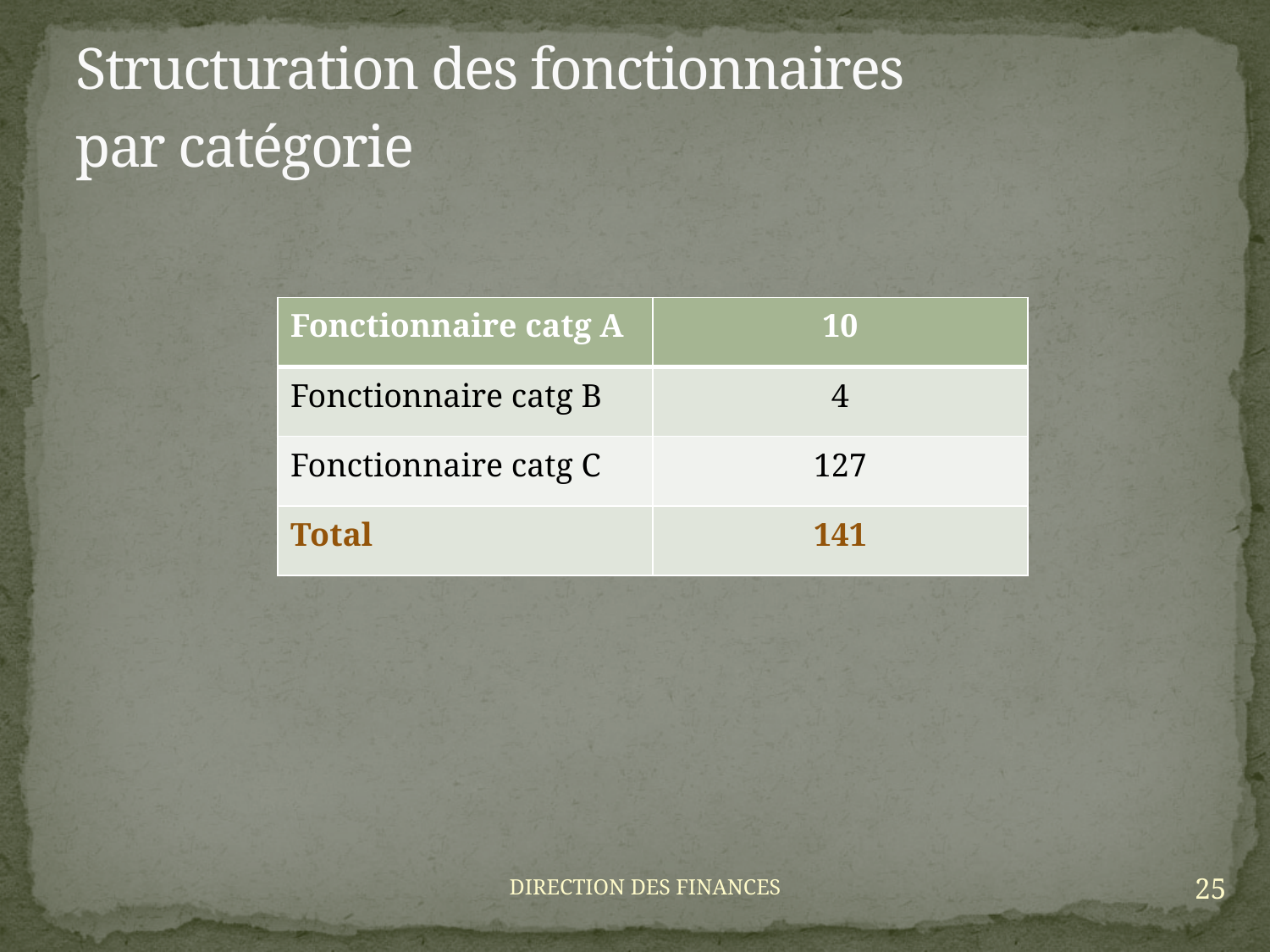

# Structuration des fonctionnaires par catégorie
| Fonctionnaire catg A | 10 |
| --- | --- |
| Fonctionnaire catg B | 4 |
| Fonctionnaire catg C | 127 |
| Total | 141 |
25
DIRECTION DES FINANCES